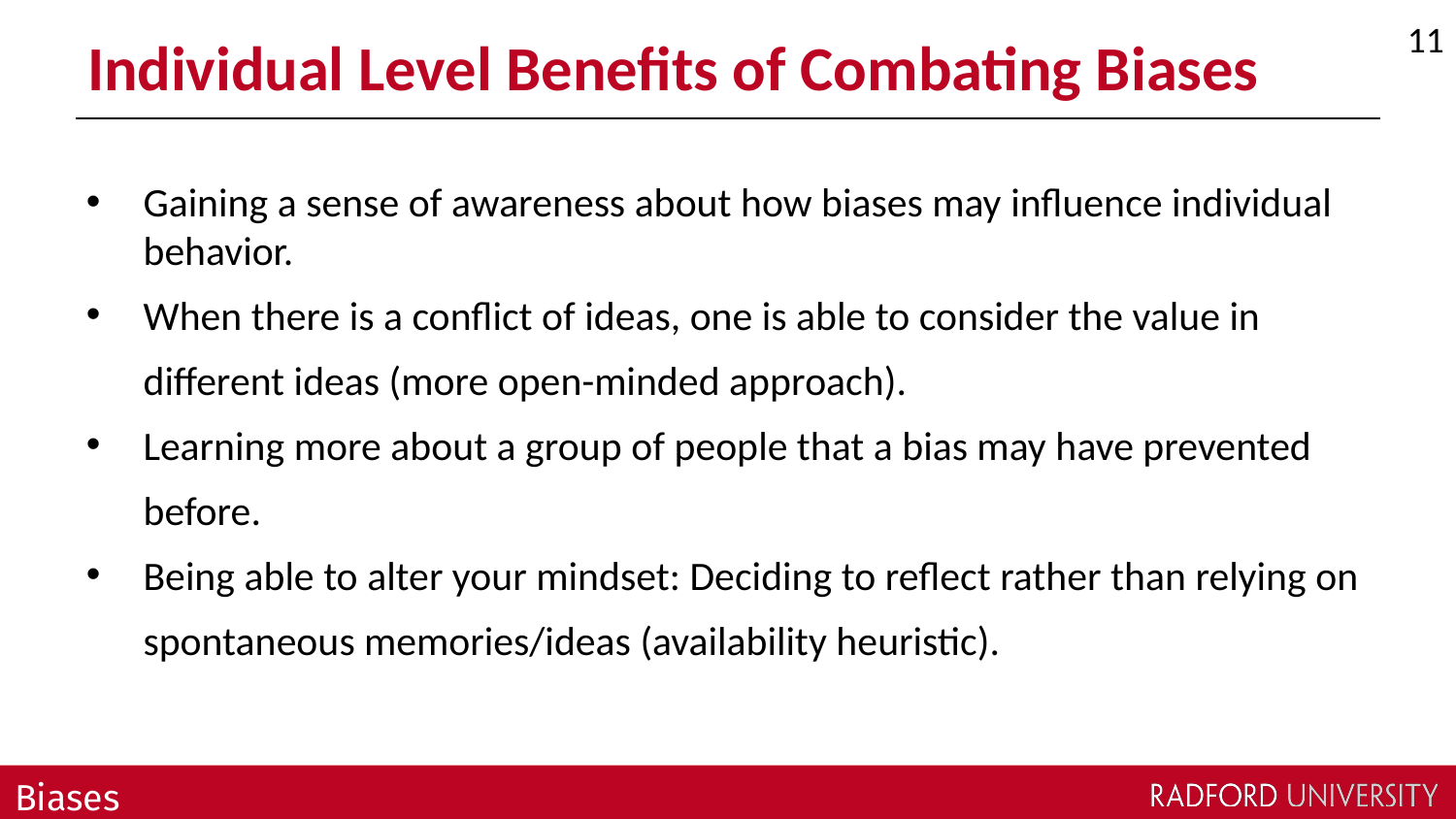

11
# Individual Level Benefits of Combating Biases

Gaining a sense of awareness about how biases may influence individual behavior.
When there is a conflict of ideas, one is able to consider the value in different ideas (more open-minded approach).
Learning more about a group of people that a bias may have prevented before.
Being able to alter your mindset: Deciding to reflect rather than relying on spontaneous memories/ideas (availability heuristic).
Biases